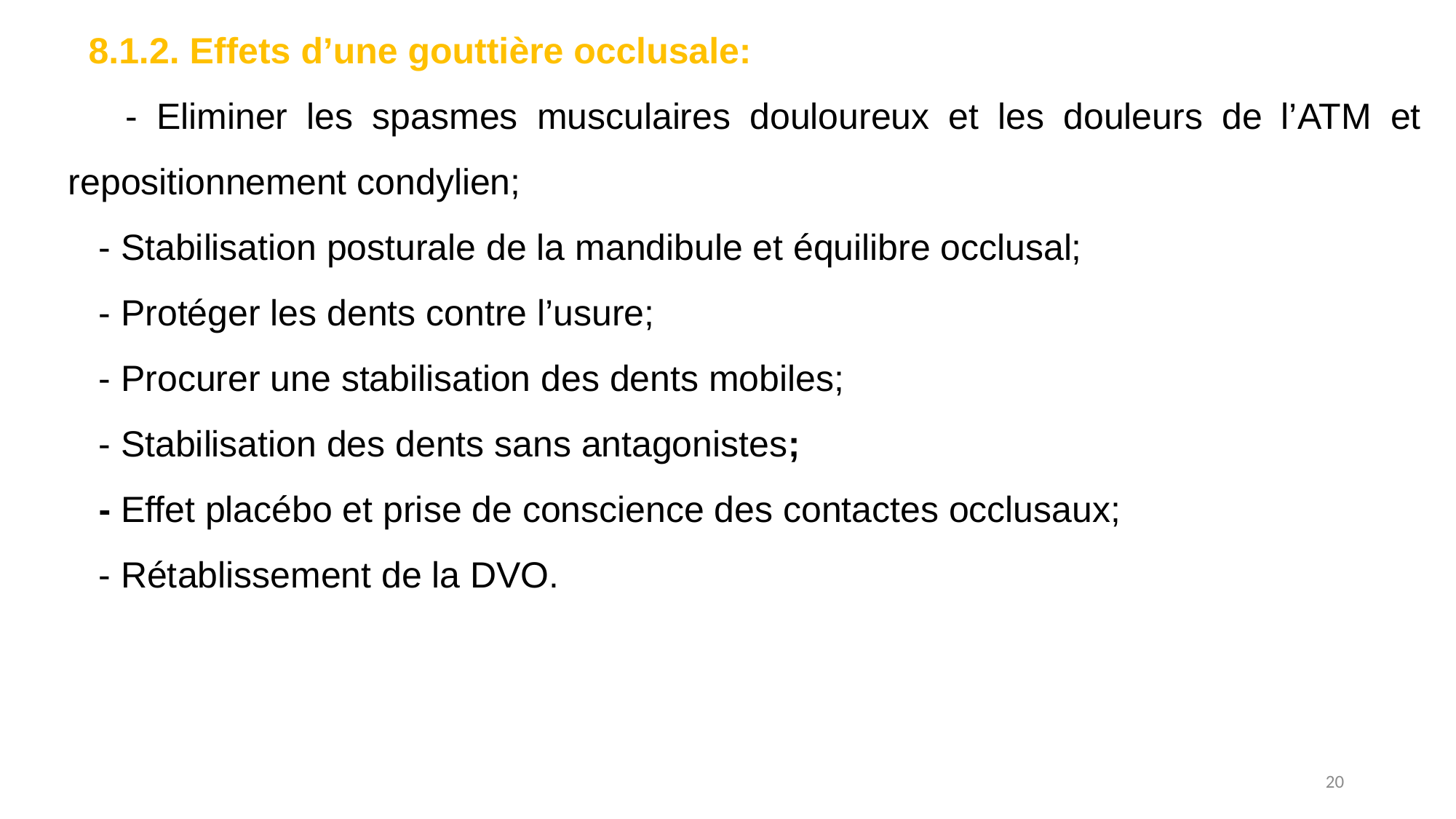

8.1.2. Effets d’une gouttière occlusale:
   - Eliminer les spasmes musculaires douloureux et les douleurs de l’ATM et repositionnement condylien;
   - Stabilisation posturale de la mandibule et équilibre occlusal;
   - Protéger les dents contre l’usure;
   - Procurer une stabilisation des dents mobiles;
   - Stabilisation des dents sans antagonistes;
   - Effet placébo et prise de conscience des contactes occlusaux;
   - Rétablissement de la DVO.

20